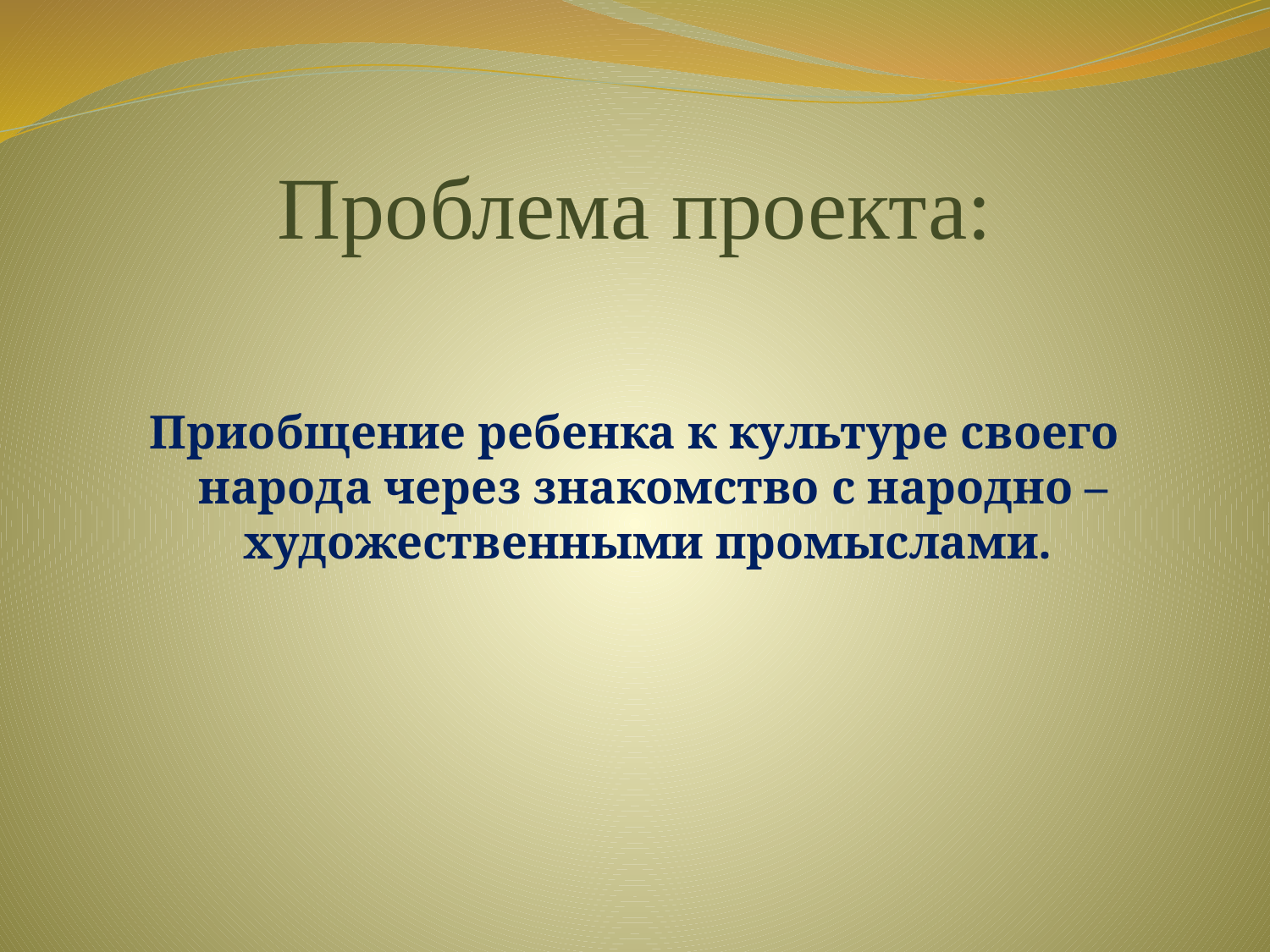

# Проблема проекта:

Приобщение ребенка к культуре своего народа через знакомство с народно – художественными промыслами.